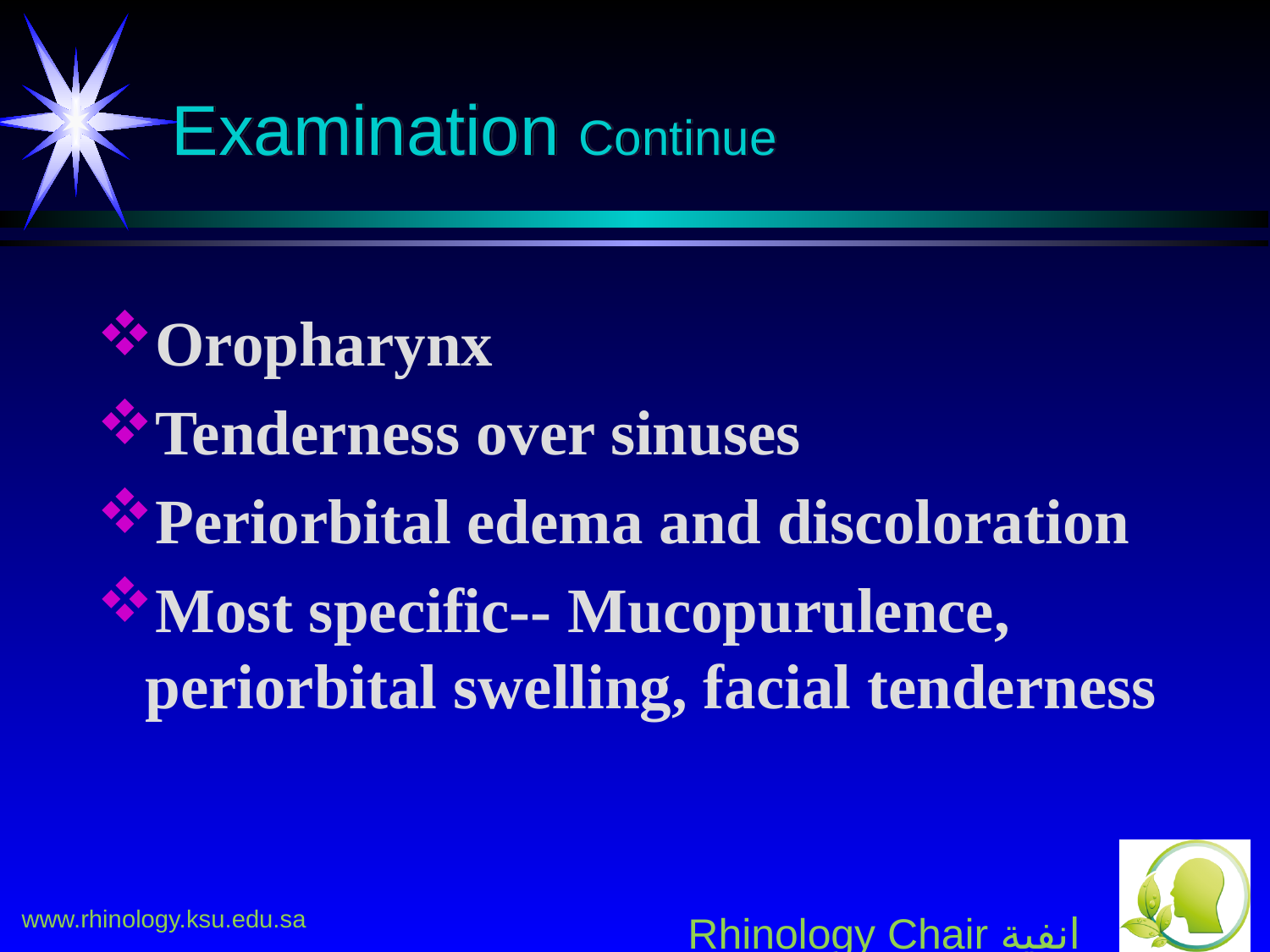

# Examination Continue
Oropharynx
Tenderness over sinuses
Periorbital edema and discoloration
Most specific-- Mucopurulence, periorbital swelling, facial tenderness